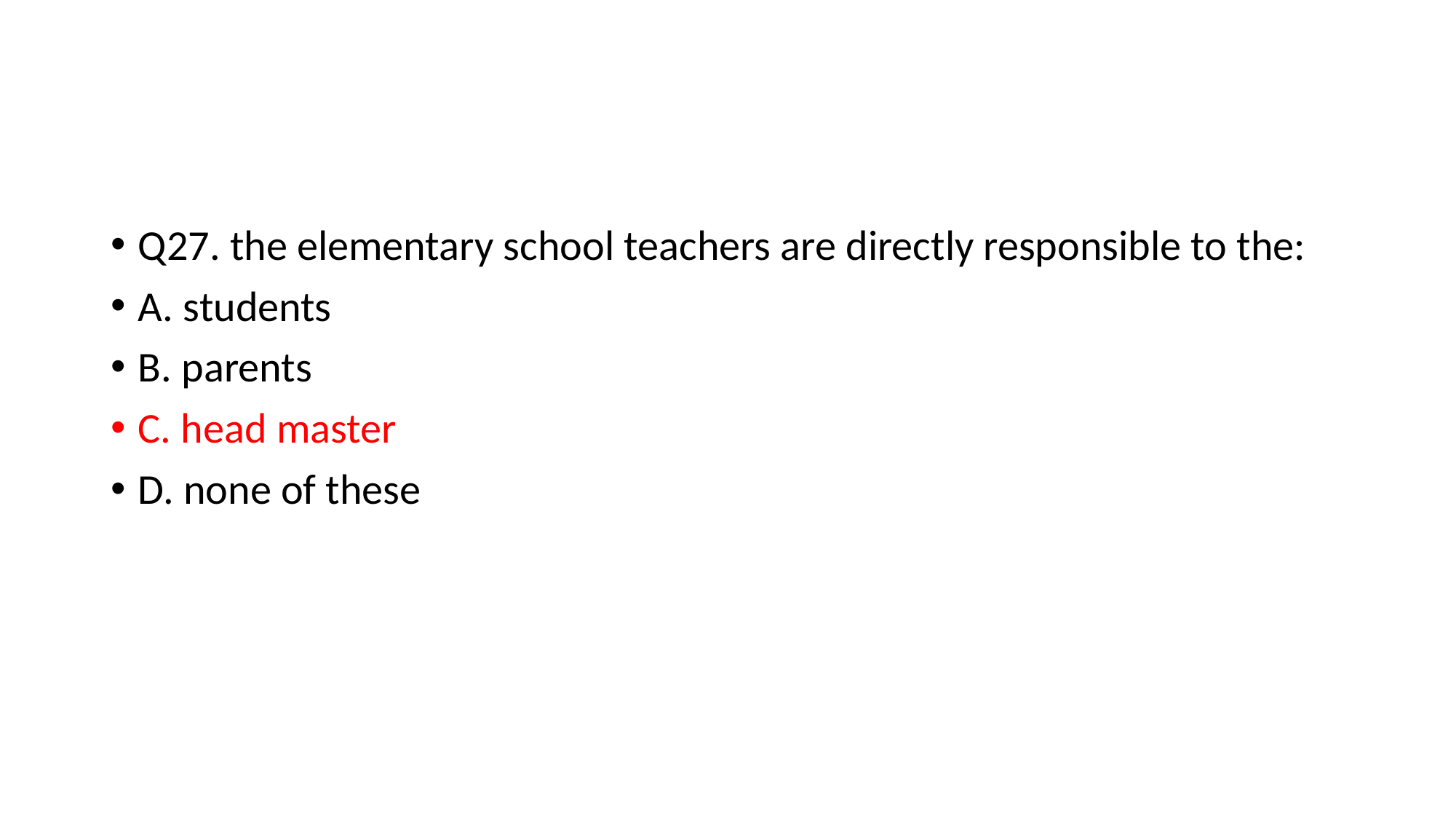

#
Q27. the elementary school teachers are directly responsible to the:
A. students
B. parents
C. head master
D. none of these